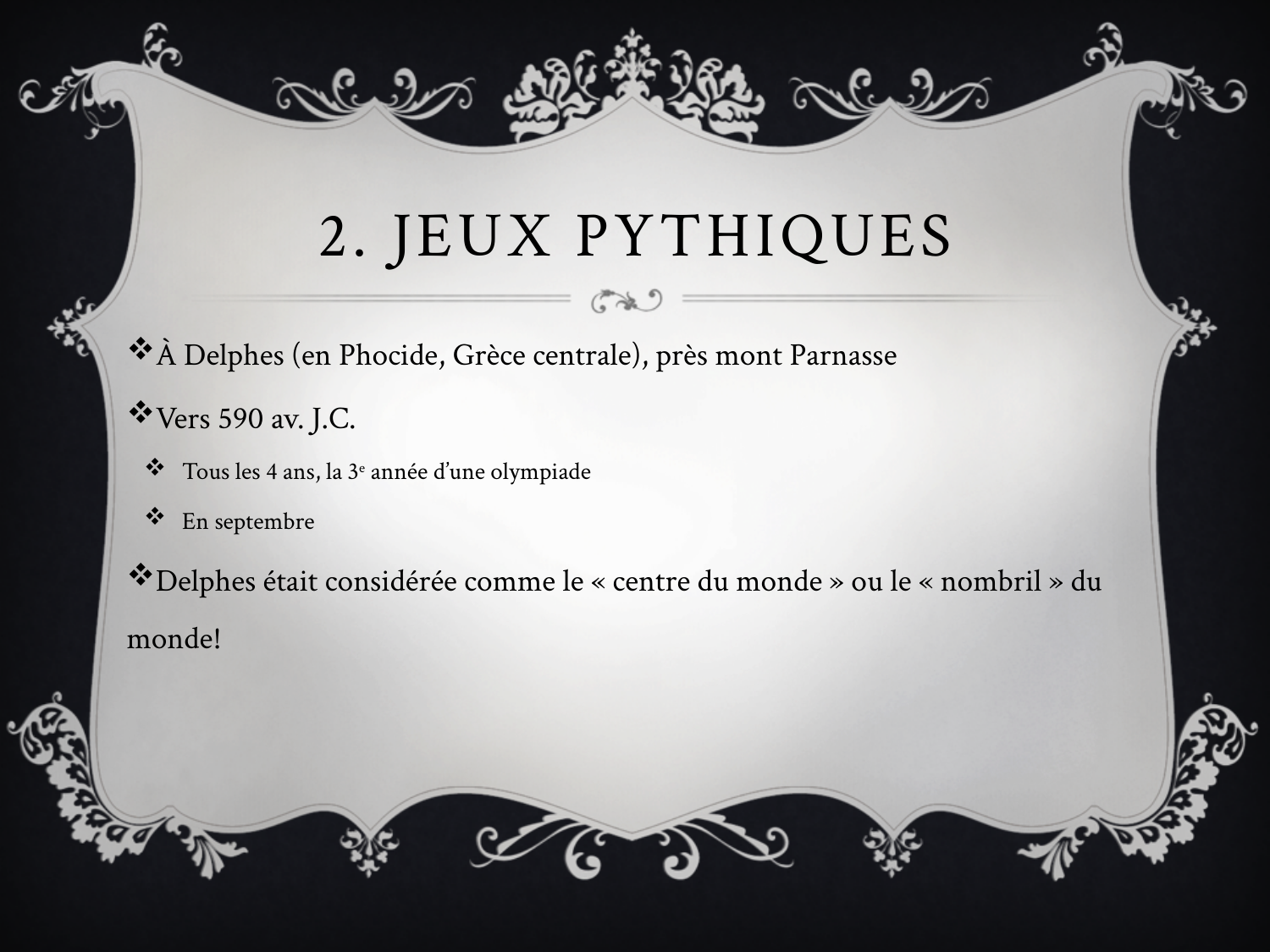

# 2. Jeux pythiques
À Delphes (en Phocide, Grèce centrale), près mont Parnasse
Vers 590 av. J.C.
Tous les 4 ans, la 3e année d’une olympiade
En septembre
Delphes était considérée comme le « centre du monde » ou le « nombril » du monde!